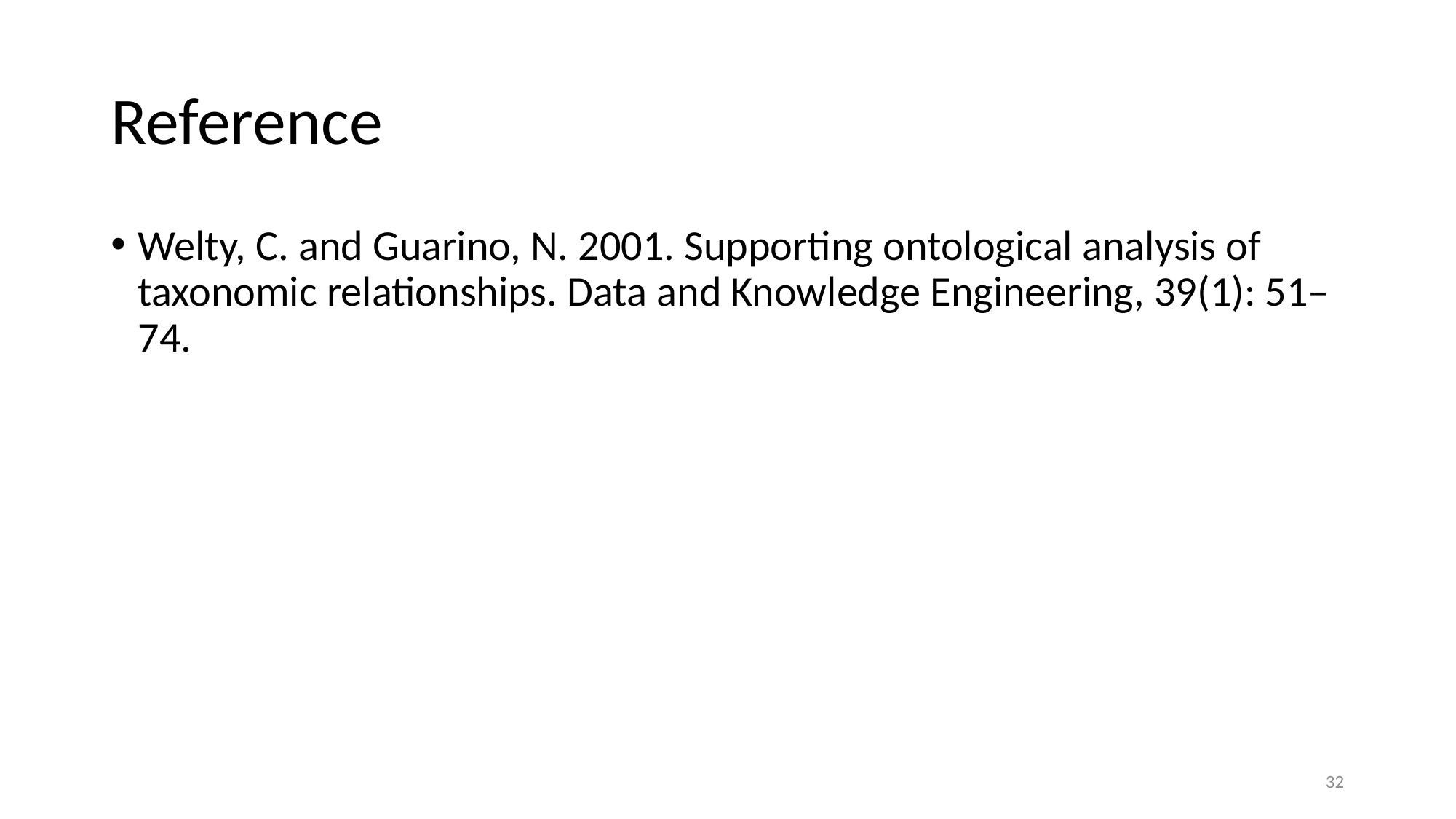

# Reference
Welty, C. and Guarino, N. 2001. Supporting ontological analysis of taxonomic relationships. Data and Knowledge Engineering, 39(1): 51–74.
32